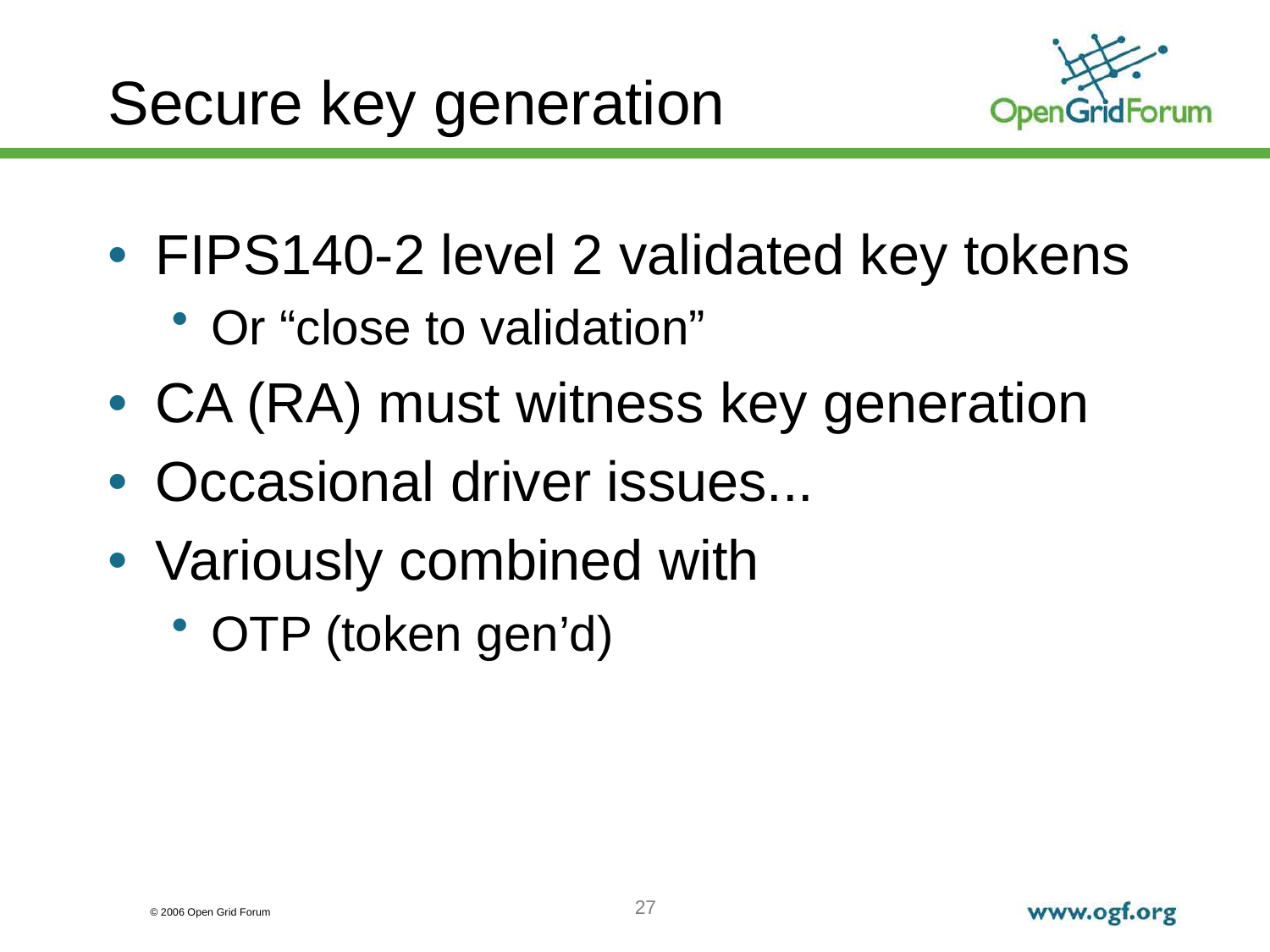

# Secure key generation
FIPS140-2 level 2 validated key tokens
Or “close to validation”
CA (RA) must witness key generation
Occasional driver issues...
Variously combined with
OTP (token gen’d)
27